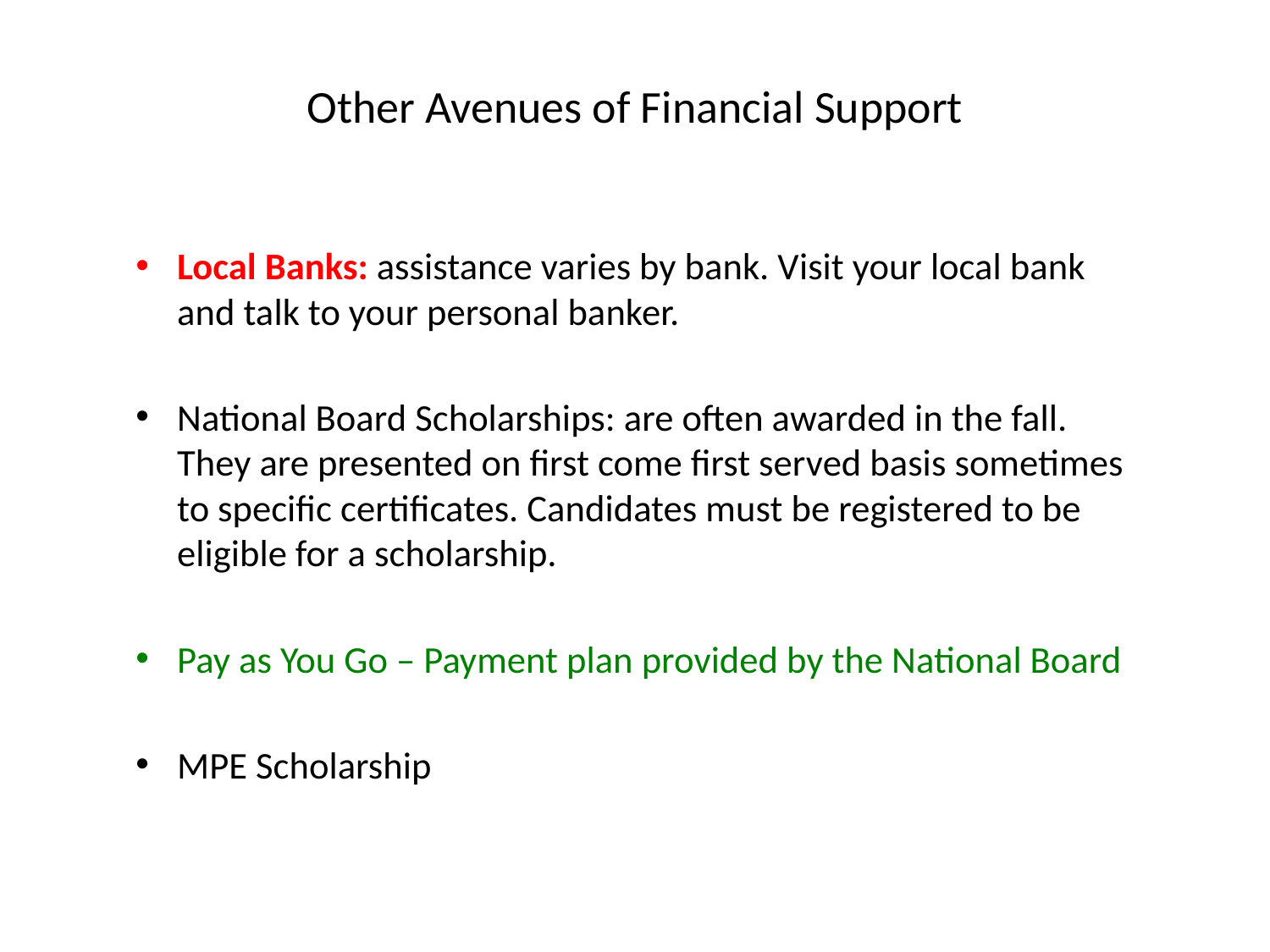

# Other Avenues of Financial Support
Local Banks: assistance varies by bank. Visit your local bank and talk to your personal banker.

National Board Scholarships: are often awarded in the fall. They are presented on first come first served basis sometimes to specific certificates. Candidates must be registered to be eligible for a scholarship.

Pay as You Go – Payment plan provided by the National Board

MPE Scholarship